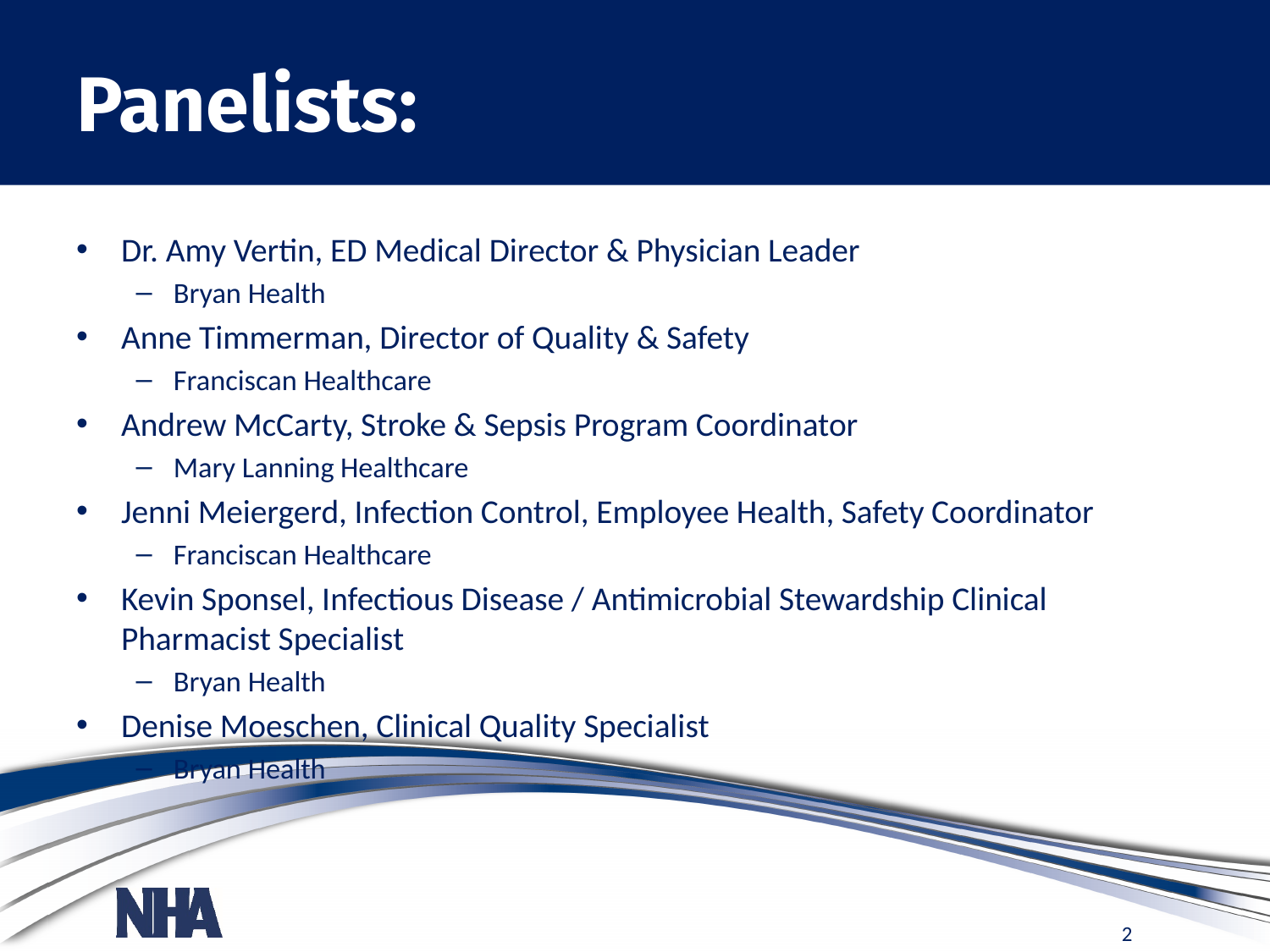

# Panelists:
Dr. Amy Vertin, ED Medical Director & Physician Leader
Bryan Health
Anne Timmerman, Director of Quality & Safety
Franciscan Healthcare
Andrew McCarty, Stroke & Sepsis Program Coordinator
Mary Lanning Healthcare
Jenni Meiergerd, Infection Control, Employee Health, Safety Coordinator
Franciscan Healthcare
Kevin Sponsel, Infectious Disease / Antimicrobial Stewardship Clinical Pharmacist Specialist
Bryan Health
Denise Moeschen, Clinical Quality Specialist
Bryan Health